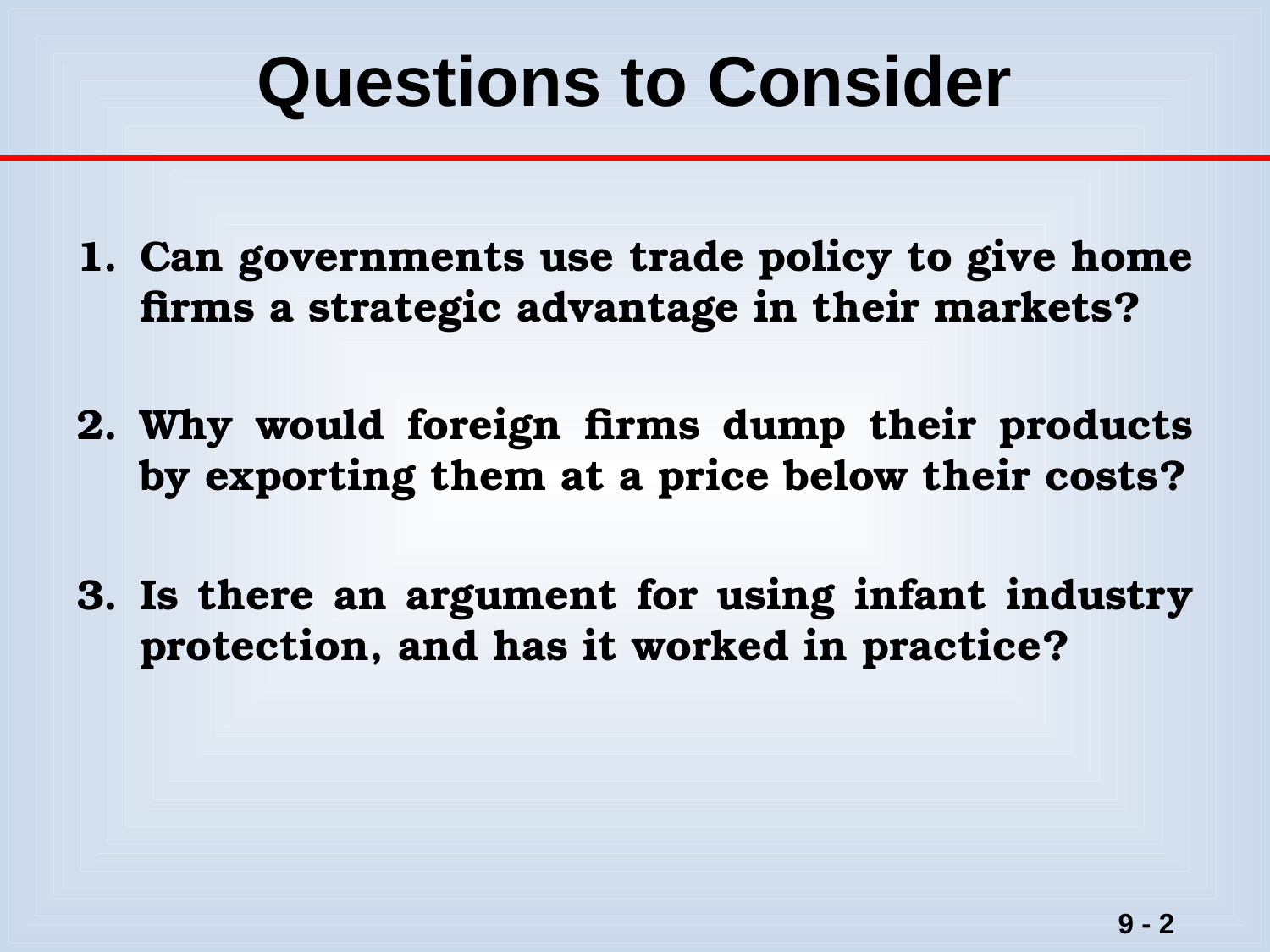

# Questions to Consider
Can governments use trade policy to give home firms a strategic advantage in their markets?

Why would foreign firms dump their products by exporting them at a price below their costs?

Is there an argument for using infant industry protection, and has it worked in practice?